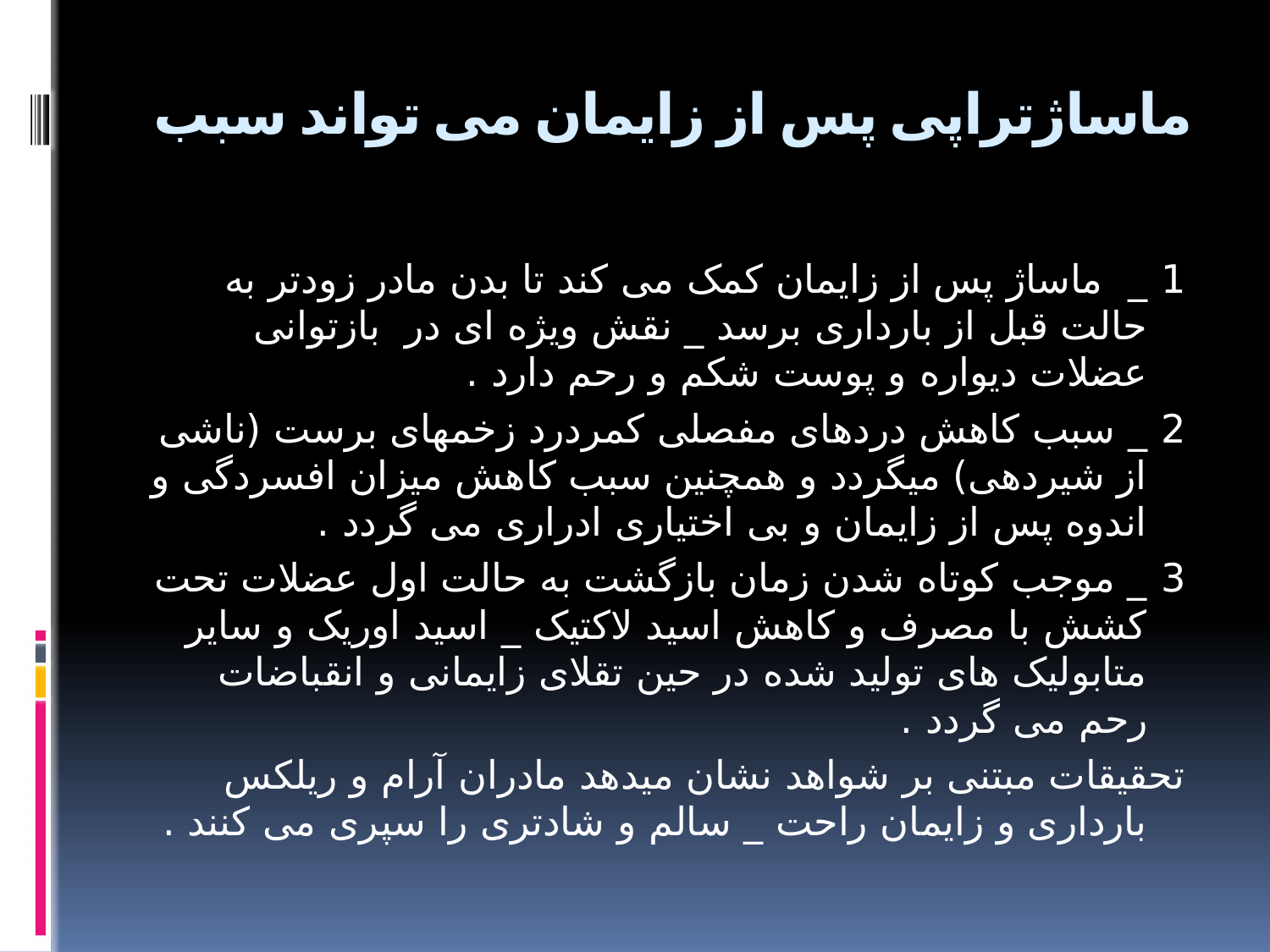

# ماساژتراپی پس از زایمان می تواند سبب
1 _  ماساژ پس از زایمان کمک می کند تا بدن مادر زودتر به حالت قبل از بارداری برسد _ نقش ویژه ای در  بازتوانی عضلات دیواره و پوست شکم و رحم دارد .
2 _ سبب کاهش دردهای مفصلی کمردرد زخمهای برست (ناشی از شیردهی) میگردد و همچنین سبب کاهش میزان افسردگی و اندوه پس از زایمان و بی اختیاری ادراری می گردد .
3 _ موجب کوتاه شدن زمان بازگشت به حالت اول عضلات تحت کشش با مصرف و کاهش اسید لاکتیک _ اسید اوریک و سایر متابولیک های تولید شده در حین تقلای زایمانی و انقباضات رحم می گردد .
تحقیقات مبتنی بر شواهد نشان میدهد مادران آرام و ریلکس بارداری و زایمان راحت _ سالم و شادتری را سپری می کنند .